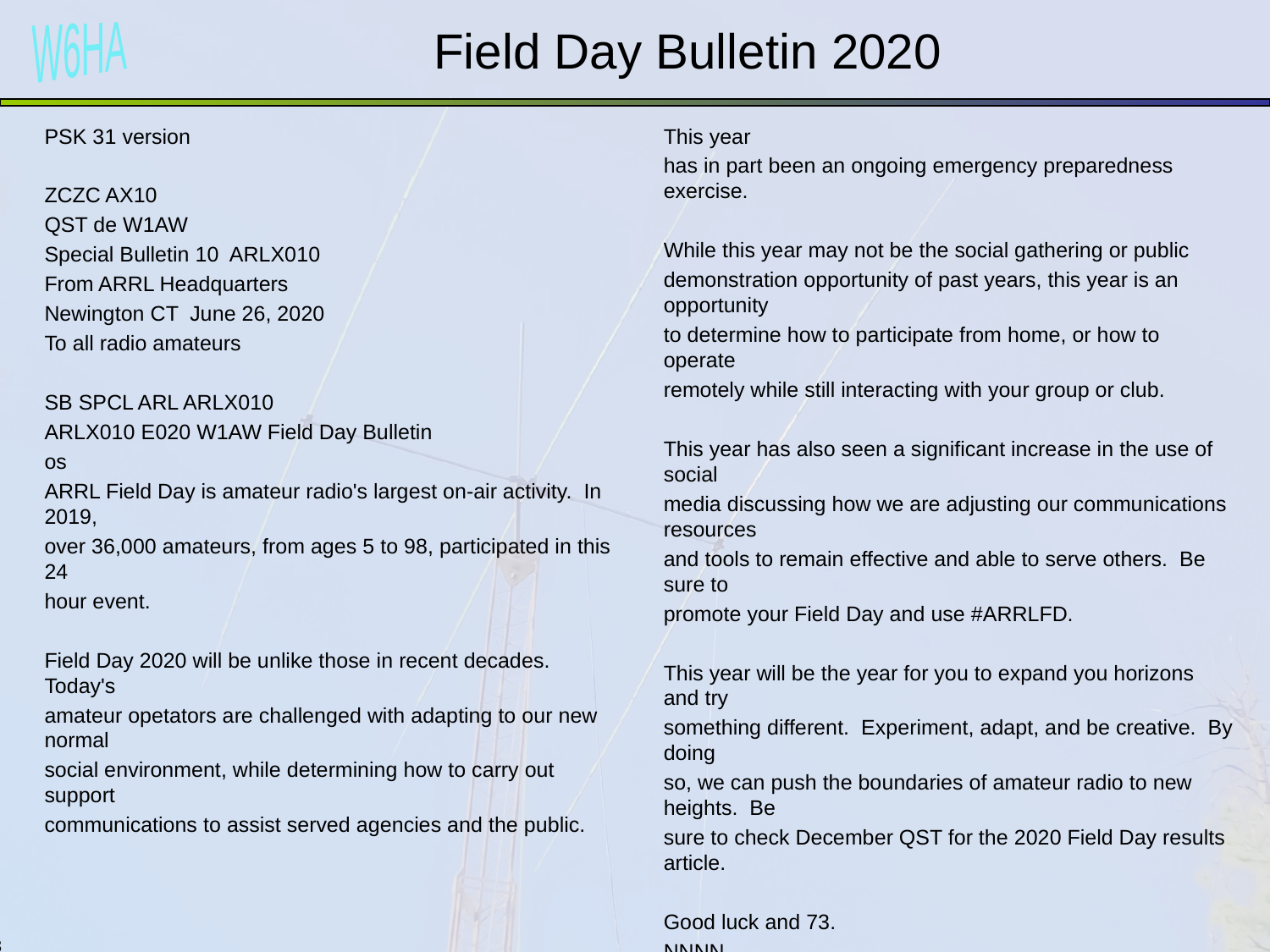

# Field Day Bulletin 2020
PSK 31 version

ZCZC AX10
QST de W1AW
Special Bulletin 10  ARLX010
From ARRL Headquarters
Newington CT  June 26, 2020
To all radio amateurs

SB SPCL ARL ARLX010
ARLX010 E020 W1AW Field Day Bulletin
os
ARRL Field Day is amateur radio's largest on-air activity.  In 2019,
over 36,000 amateurs, from ages 5 to 98, participated in this 24
hour event.

Field Day 2020 will be unlike those in recent decades.  Today's
amateur opetators are challenged with adapting to our new normal
social environment, while determining how to carry out support
communications to assist served agencies and the public.
This year
has in part been an ongoing emergency preparedness exercise.

While this year may not be the social gathering or public
demonstration opportunity of past years, this year is an opportunity
to determine how to participate from home, or how to operate
remotely while still interacting with your group or club.

This year has also seen a significant increase in the use of social
media discussing how we are adjusting our communications resources
and tools to remain effective and able to serve others.  Be sure to
promote your Field Day and use #ARRLFD.

This year will be the year for you to expand you horizons and try
something different.  Experiment, adapt, and be creative.  By doing
so, we can push the boundaries of amateur radio to new heights.  Be
sure to check December QST for the 2020 Field Day results article.

Good luck and 73.
NNNN